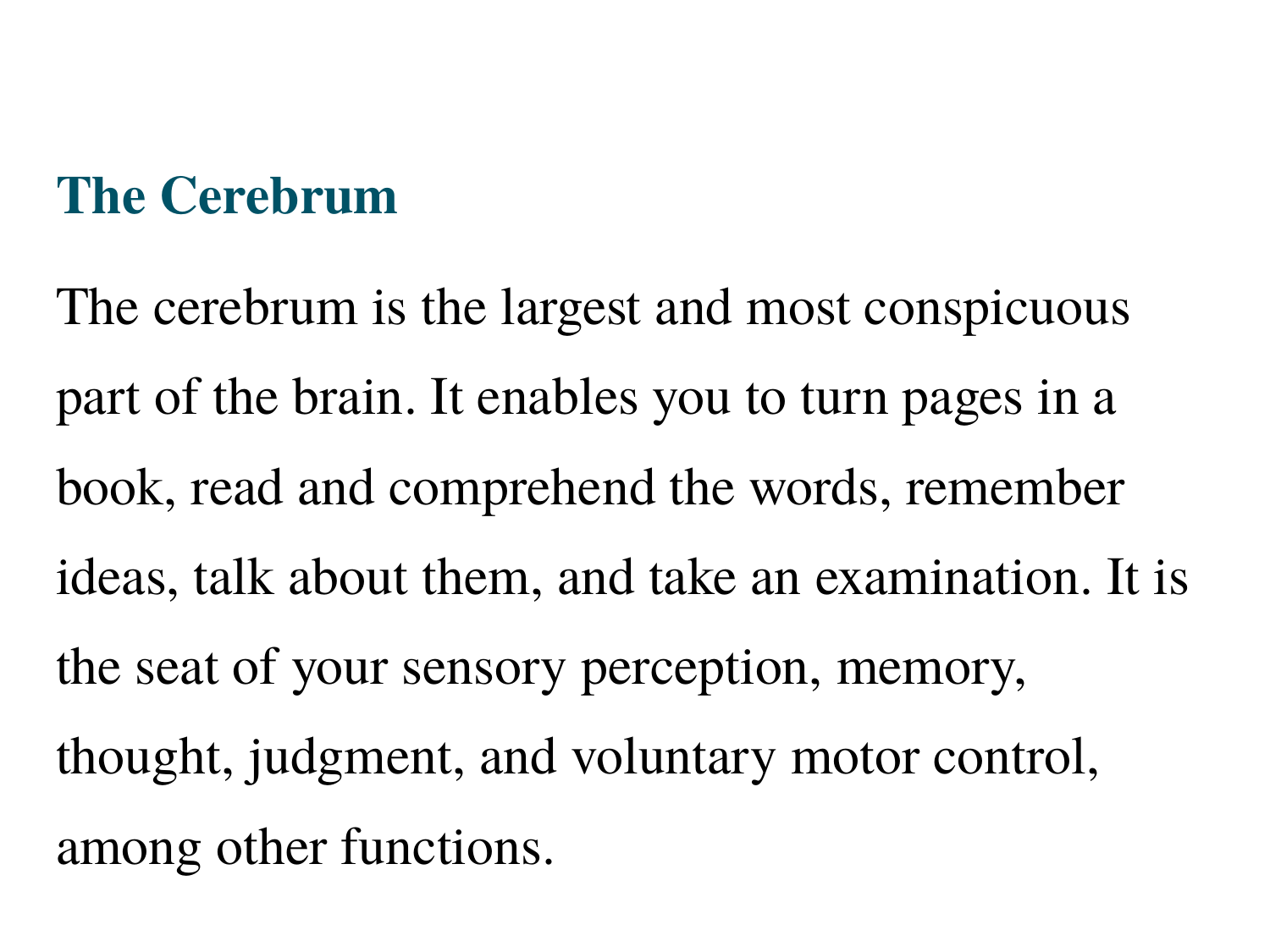

The Cerebrum
The cerebrum is the largest and most conspicuous part of the brain. It enables you to turn pages in a book, read and comprehend the words, remember ideas, talk about them, and take an examination. It is the seat of your sensory perception, memory, thought, judgment, and voluntary motor control, among other functions.